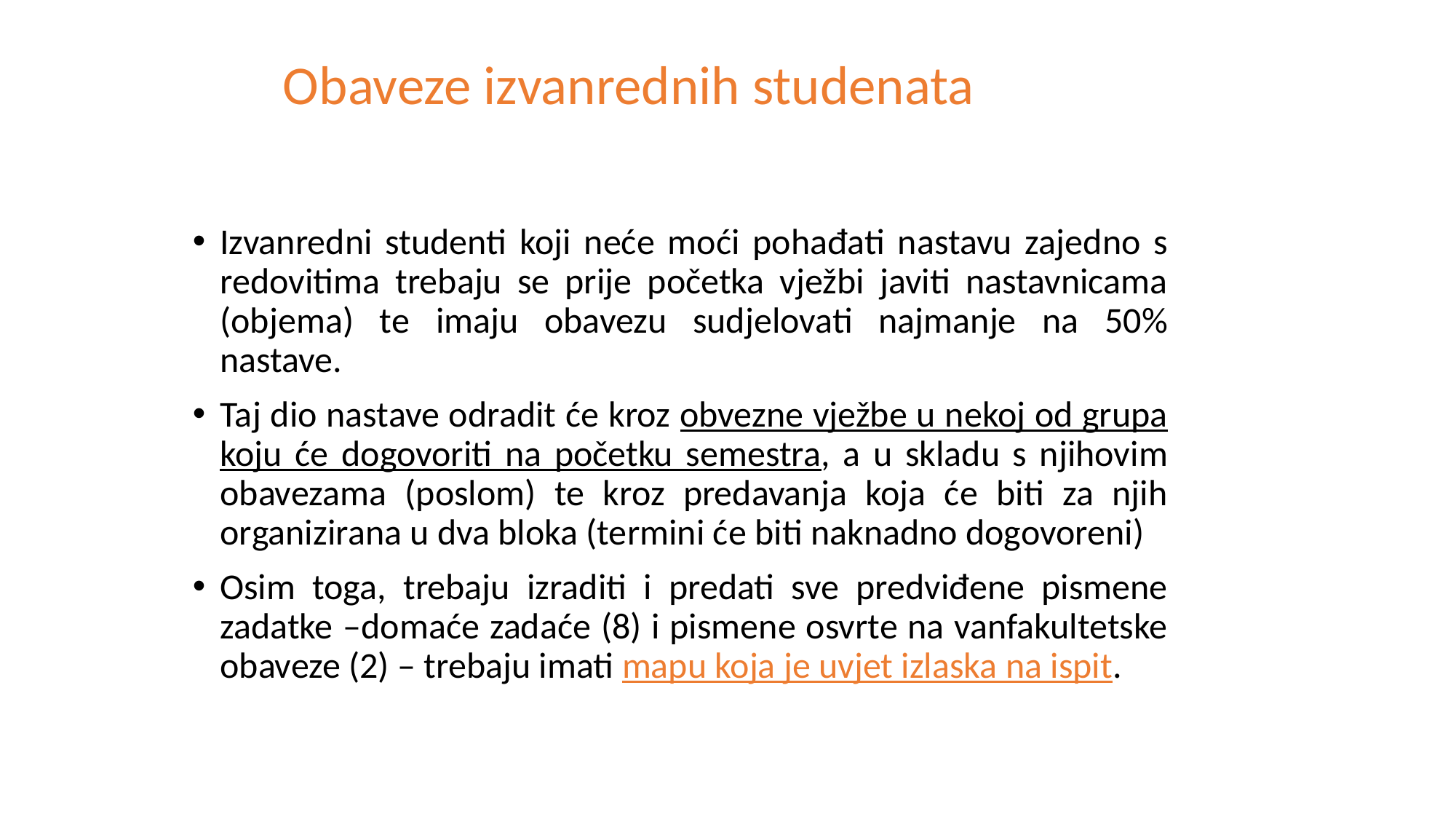

Obaveze izvanrednih studenata

Izvanredni studenti koji neće moći pohađati nastavu zajedno s redovitima trebaju se prije početka vježbi javiti nastavnicama (objema) te imaju obavezu sudjelovati najmanje na 50% nastave.
Taj dio nastave odradit će kroz obvezne vježbe u nekoj od grupa koju će dogovoriti na početku semestra, a u skladu s njihovim obavezama (poslom) te kroz predavanja koja će biti za njih organizirana u dva bloka (termini će biti naknadno dogovoreni)
Osim toga, trebaju izraditi i predati sve predviđene pismene zadatke –domaće zadaće (8) i pismene osvrte na vanfakultetske obaveze (2) – trebaju imati mapu koja je uvjet izlaska na ispit.